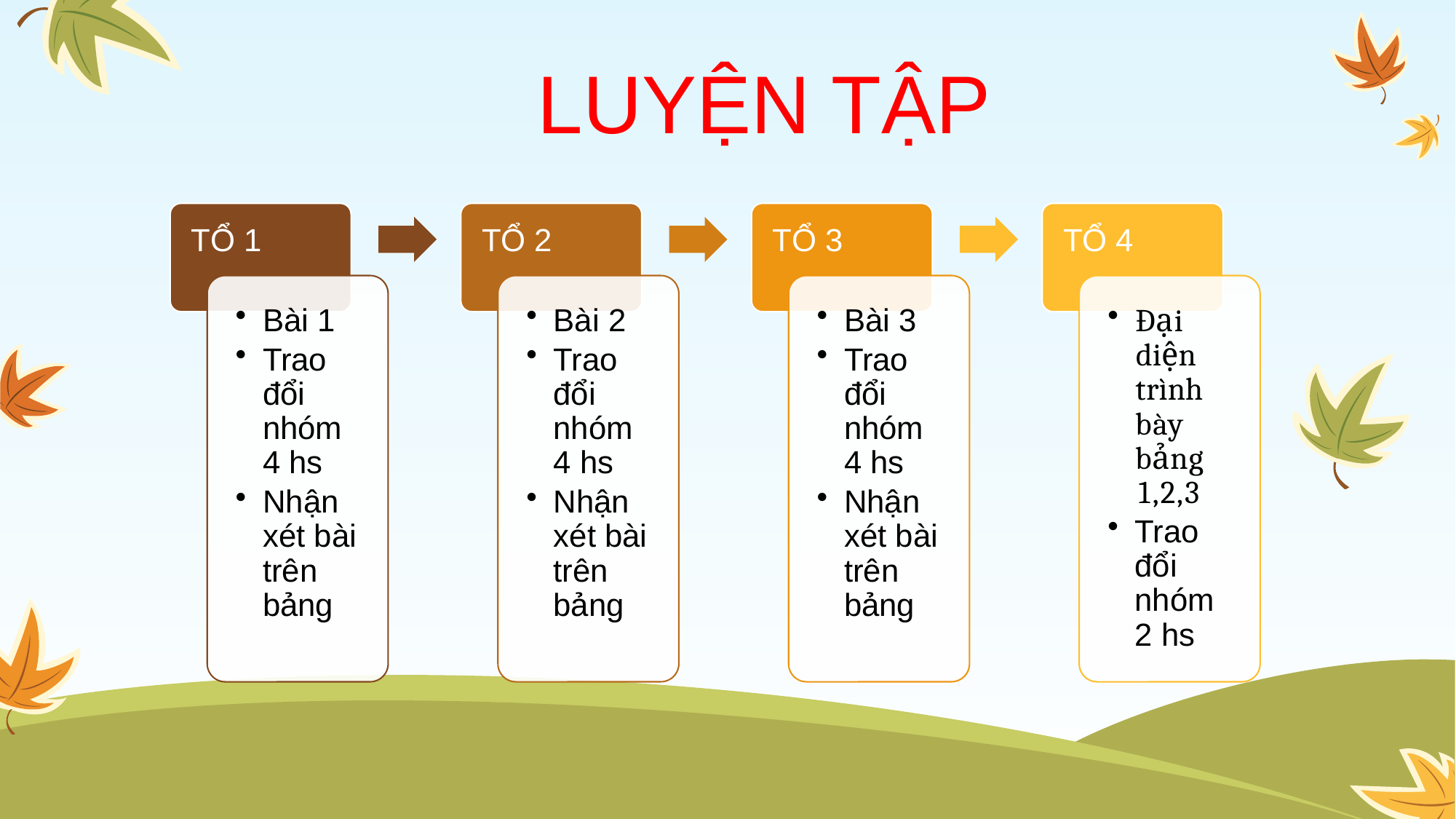

# LUYỆN TẬP
TỔ 1
Bài 1
Trao đổi nhóm 4 hs
Nhận xét bài trên bảng

TỔ 2
Bài 2
Trao đổi nhóm 4 hs
Nhận xét bài trên bảng

TỔ 3
Bài 3
Trao đổi nhóm 4 hs
Nhận xét bài trên bảng

TỔ 4
Đại diện trình bày bảng 1,2,3
Trao đổi nhóm 2 hs